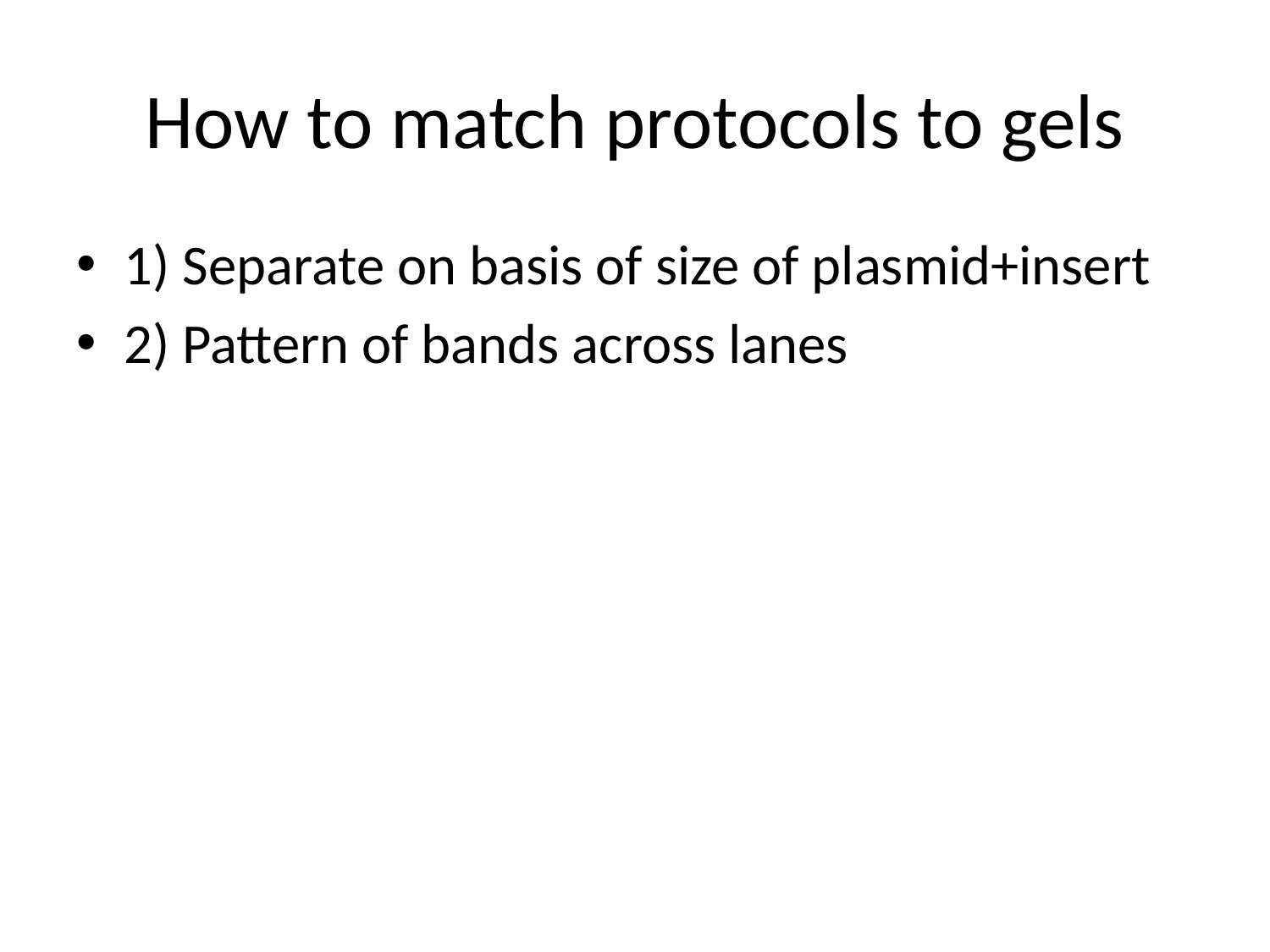

# How to match protocols to gels
1) Separate on basis of size of plasmid+insert
2) Pattern of bands across lanes